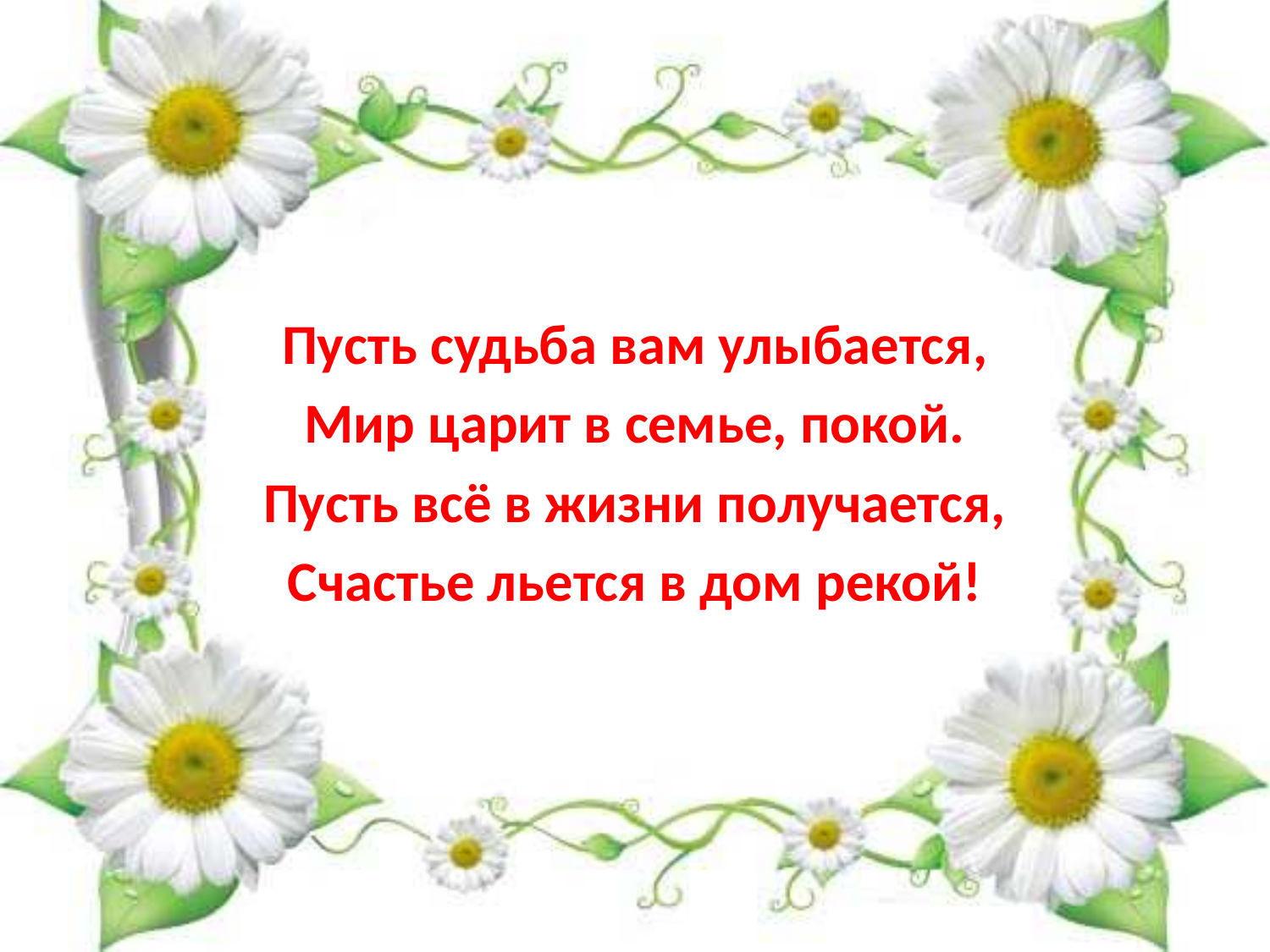

#

Пусть судьба вам улыбается,
Мир царит в семье, покой.
Пусть всё в жизни получается,
Счастье льется в дом рекой!